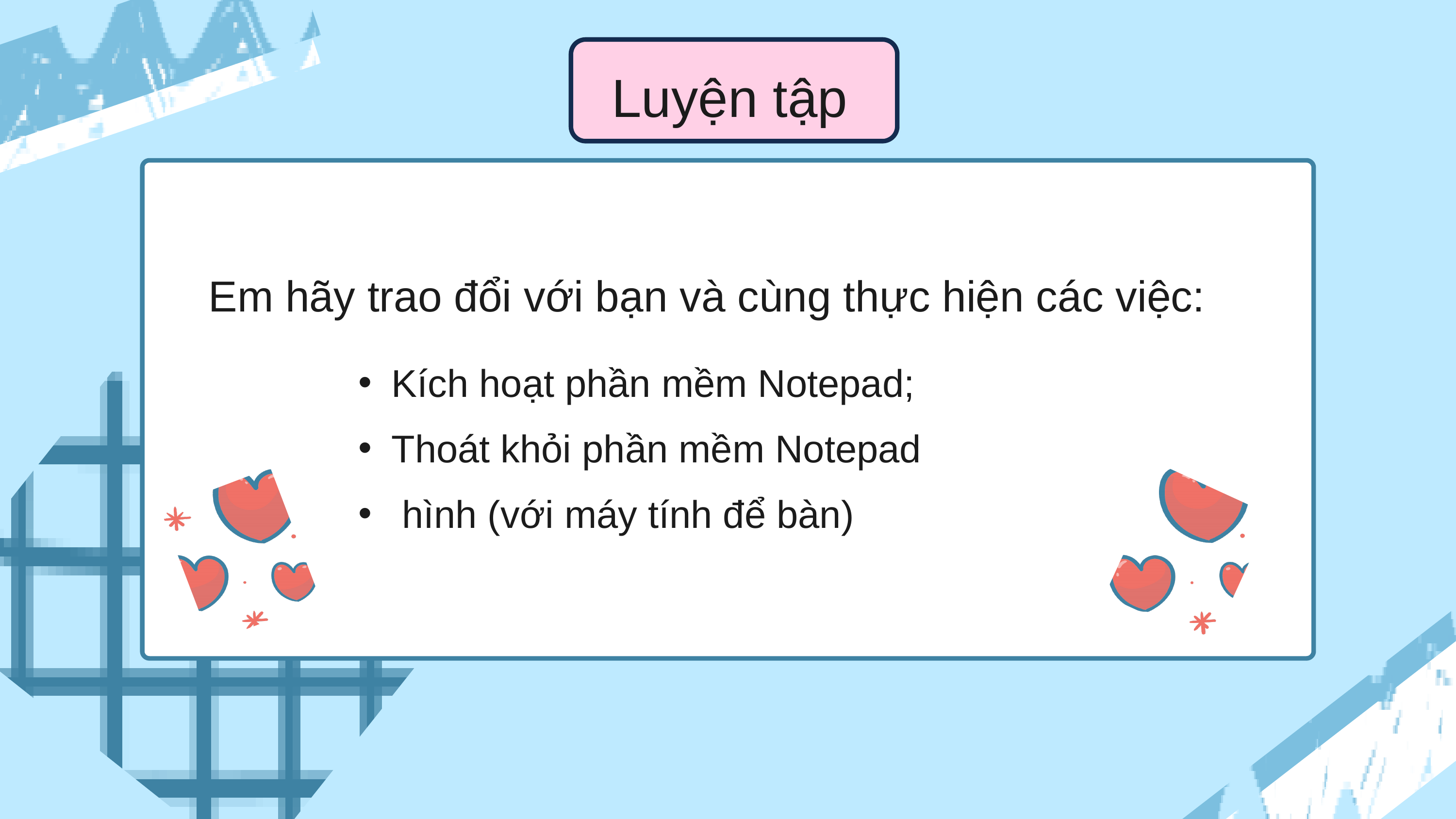

Luyện tập

Em hãy trao đổi với bạn và cùng thực hiện các việc:
Kích hoạt phần mềm Notepad;
Thoát khỏi phần mềm Notepad
 hình (với máy tính để bàn)